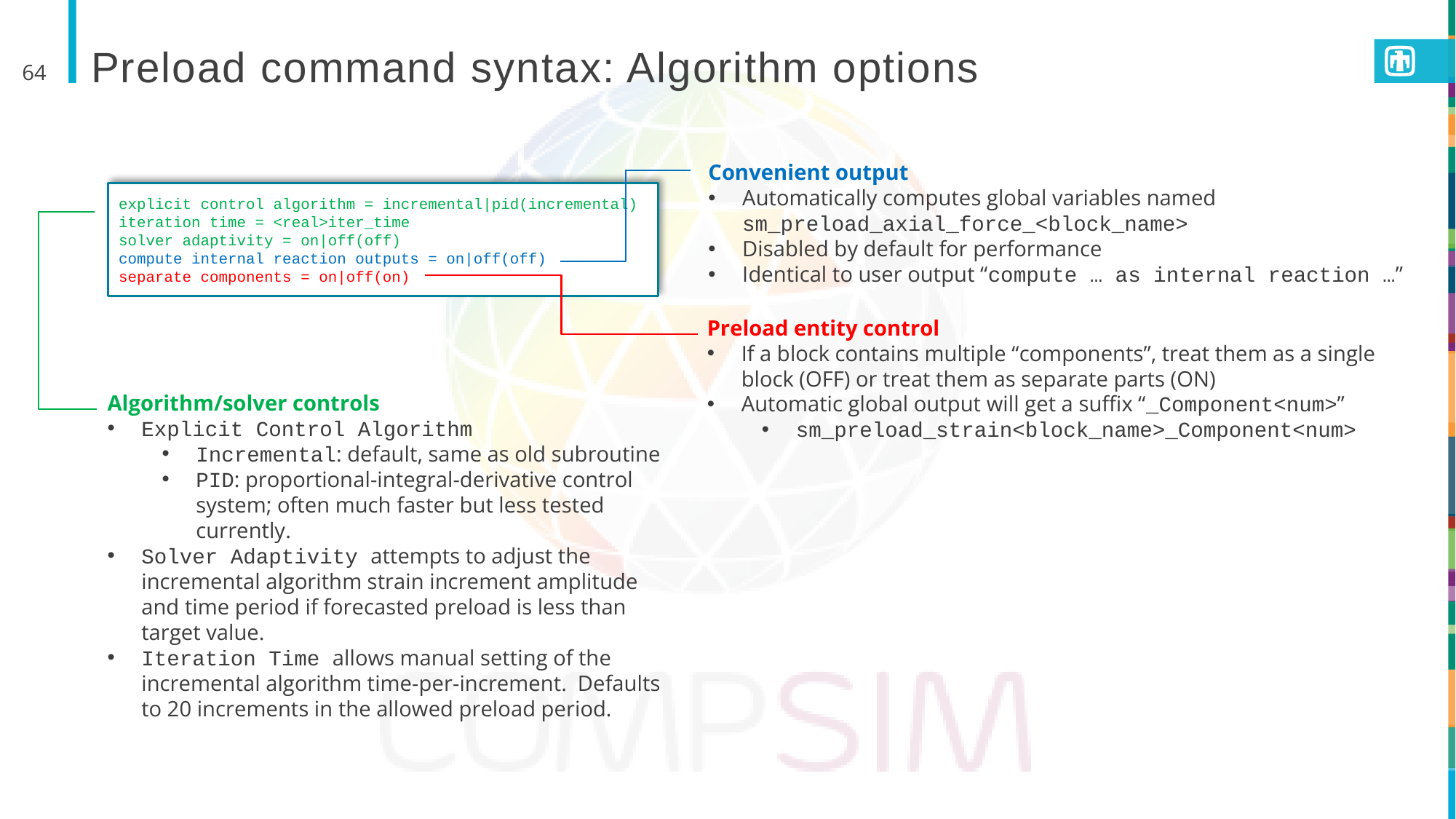

# Preload command syntax: Algorithm options
64
Convenient output
Automatically computes global variables named sm_preload_axial_force_<block_name>
Disabled by default for performance
Identical to user output “compute … as internal reaction …”
explicit control algorithm = incremental|pid(incremental)
iteration time = <real>iter_time
solver adaptivity = on|off(off)
compute internal reaction outputs = on|off(off)
separate components = on|off(on)

Preload entity control
If a block contains multiple “components”, treat them as a single block (OFF) or treat them as separate parts (ON)
Automatic global output will get a suffix “_Component<num>”
sm_preload_strain<block_name>_Component<num>
Algorithm/solver controls
Explicit Control Algorithm
Incremental: default, same as old subroutine
PID: proportional-integral-derivative control system; often much faster but less tested currently.
Solver Adaptivity attempts to adjust the incremental algorithm strain increment amplitude and time period if forecasted preload is less than target value.
Iteration Time allows manual setting of the incremental algorithm time-per-increment.  Defaults to 20 increments in the allowed preload period.